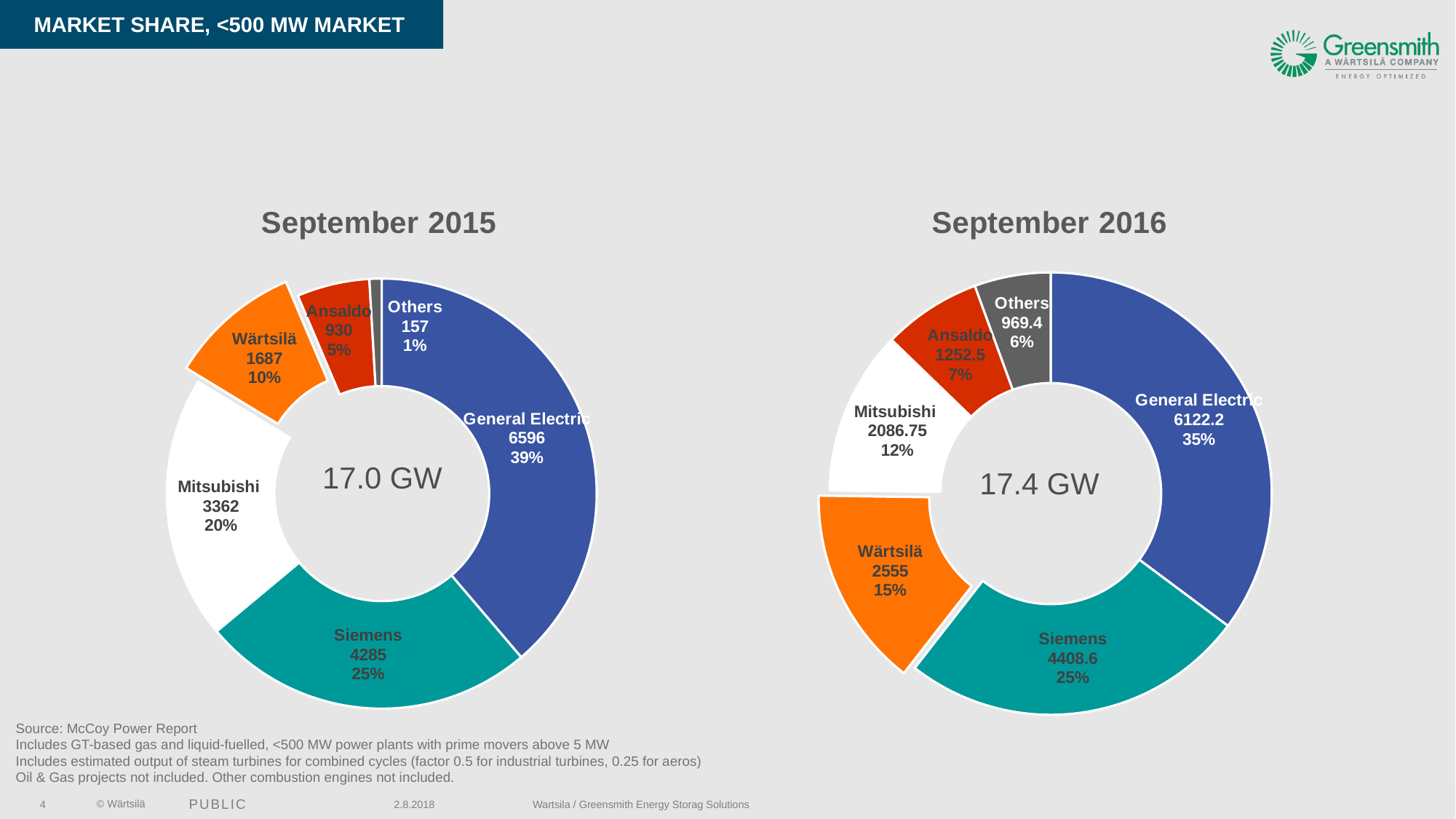

Market share, <500 MW market

### Chart: September 2015

| Category |  |
|---|---|
| General Electric | 6596.0 |
| Siemens | 4285.0 |
| Mitsubishi  | 3362.0 |
| Wärtsilä | 1687.0 |
| Ansaldo | 930.0 |
| Others | 157.0 |

### Chart: September 2016

| Category |  |
|---|---|
| General Electric | 6122.2 |
| Siemens | 4408.5999999999985 |
| Wärtsilä | 2555.0 |
| Mitsubishi  | 2086.75 |
| Ansaldo | 1252.5 |
| Others | 969.4 |
17.0 GW
17.4 GW
Source: McCoy Power Report
Includes GT-based gas and liquid-fuelled, <500 MW power plants with prime movers above 5 MW
Includes estimated output of steam turbines for combined cycles (factor 0.5 for industrial turbines, 0.25 for aeros)
Oil & Gas projects not included. Other combustion engines not included.
Wartsila / Greensmith Energy Storag Solutions
4
2.8.2018